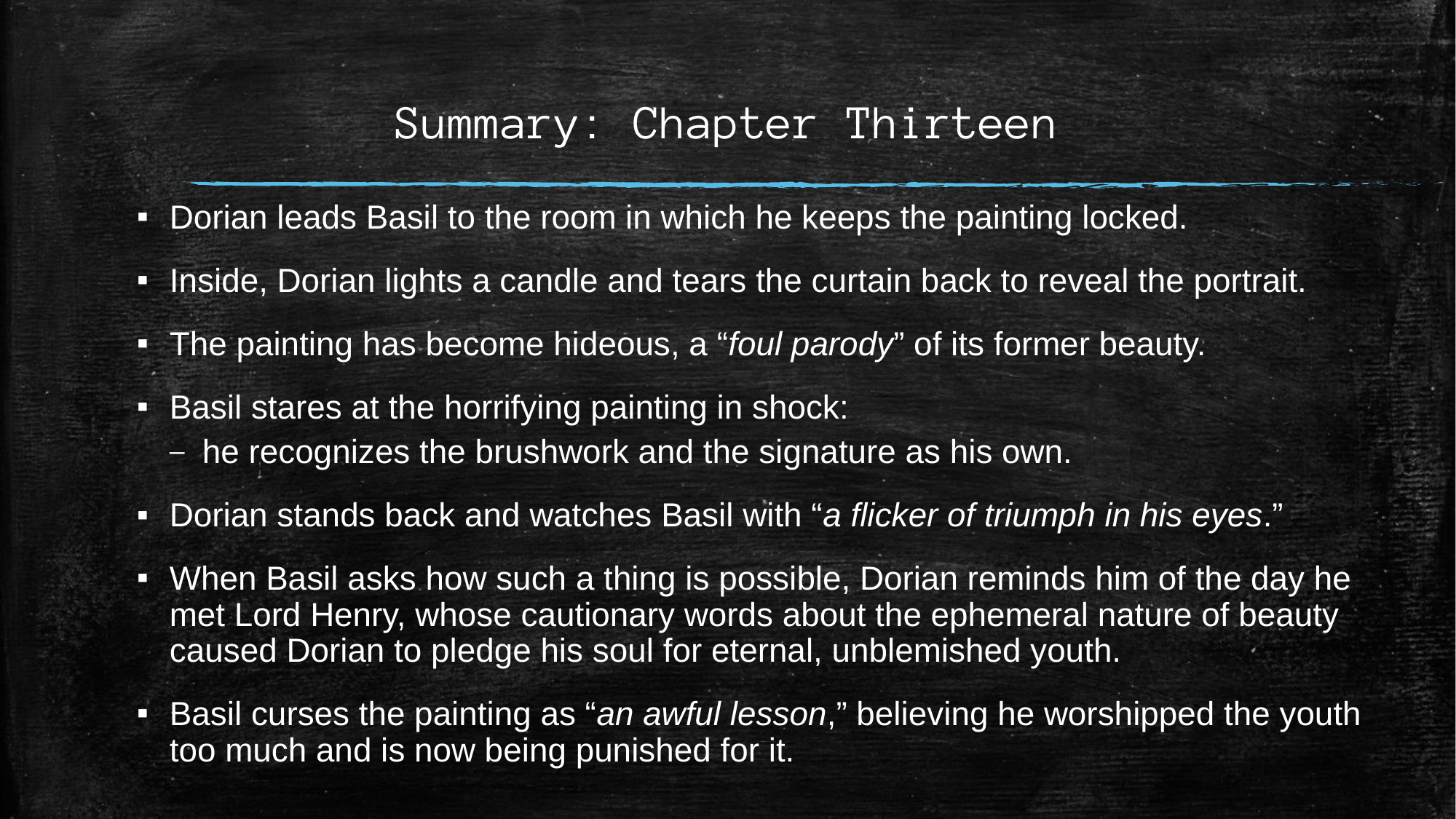

# Summary: Chapter Thirteen
Dorian leads Basil to the room in which he keeps the painting locked.
Inside, Dorian lights a candle and tears the curtain back to reveal the portrait.
The painting has become hideous, a “foul parody” of its former beauty.
Basil stares at the horrifying painting in shock:
he recognizes the brushwork and the signature as his own.
Dorian stands back and watches Basil with “a flicker of triumph in his eyes.”
When Basil asks how such a thing is possible, Dorian reminds him of the day he met Lord Henry, whose cautionary words about the ephemeral nature of beauty caused Dorian to pledge his soul for eternal, unblemished youth.
Basil curses the painting as “an awful lesson,” believing he worshipped the youth too much and is now being punished for it.